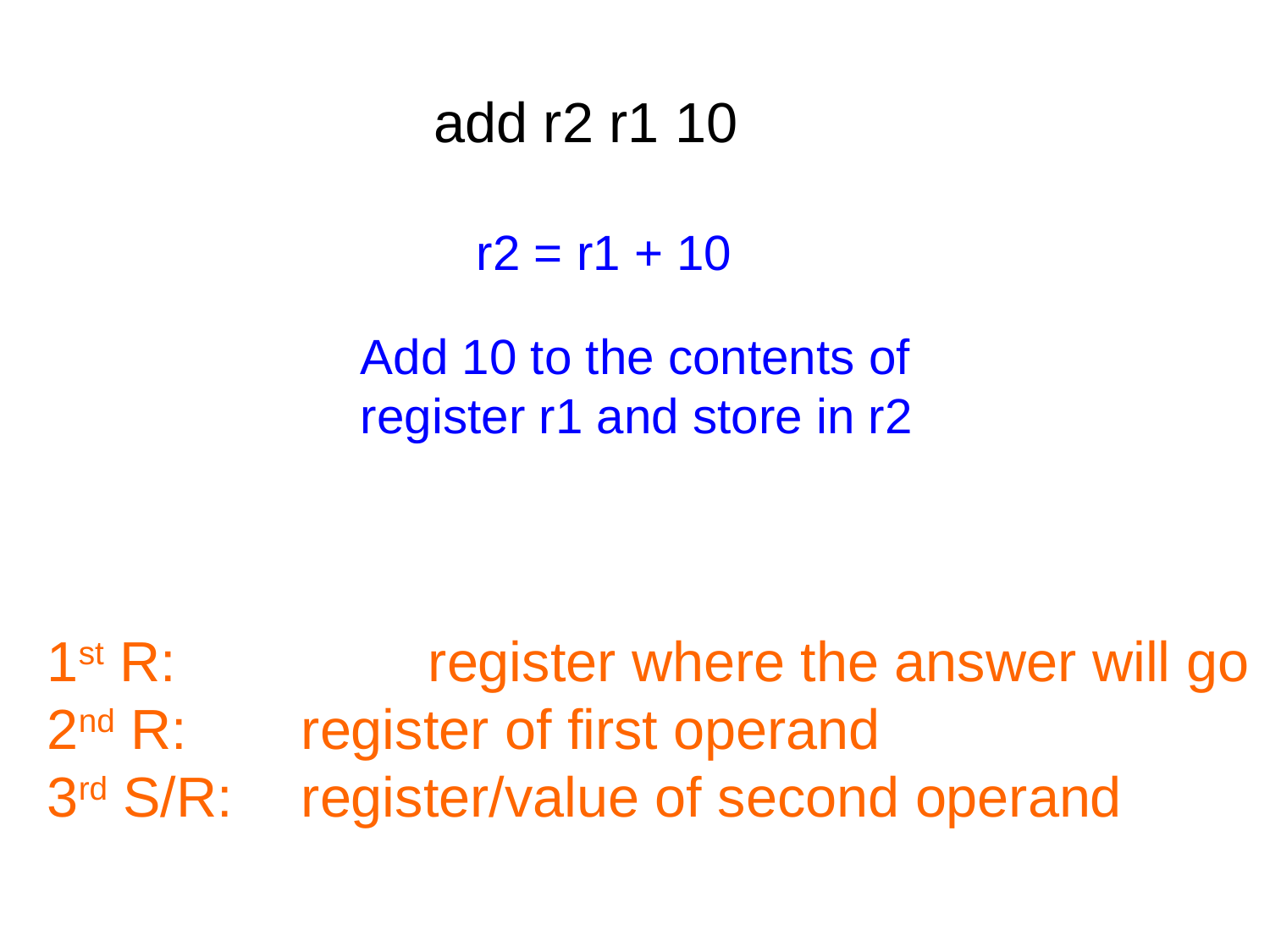

add r2 r1 10
r2 = r1 + 10
Add 10 to the contents of register r1 and store in r2
1st R: 		register where the answer will go
2nd R: 	register of first operand
3rd S/R:	register/value of second operand